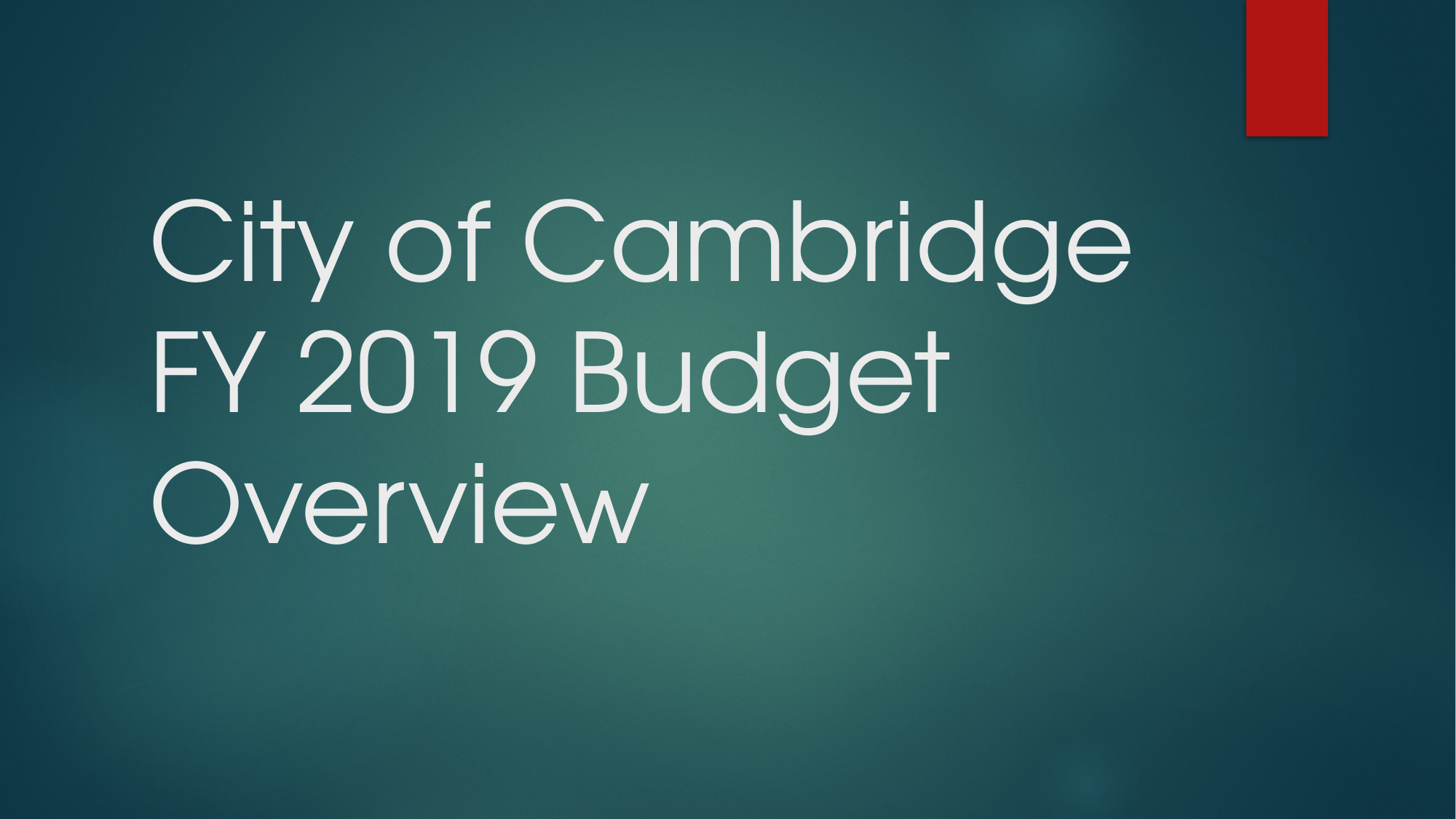

# City of Cambridge FY 2019 Budget Overview